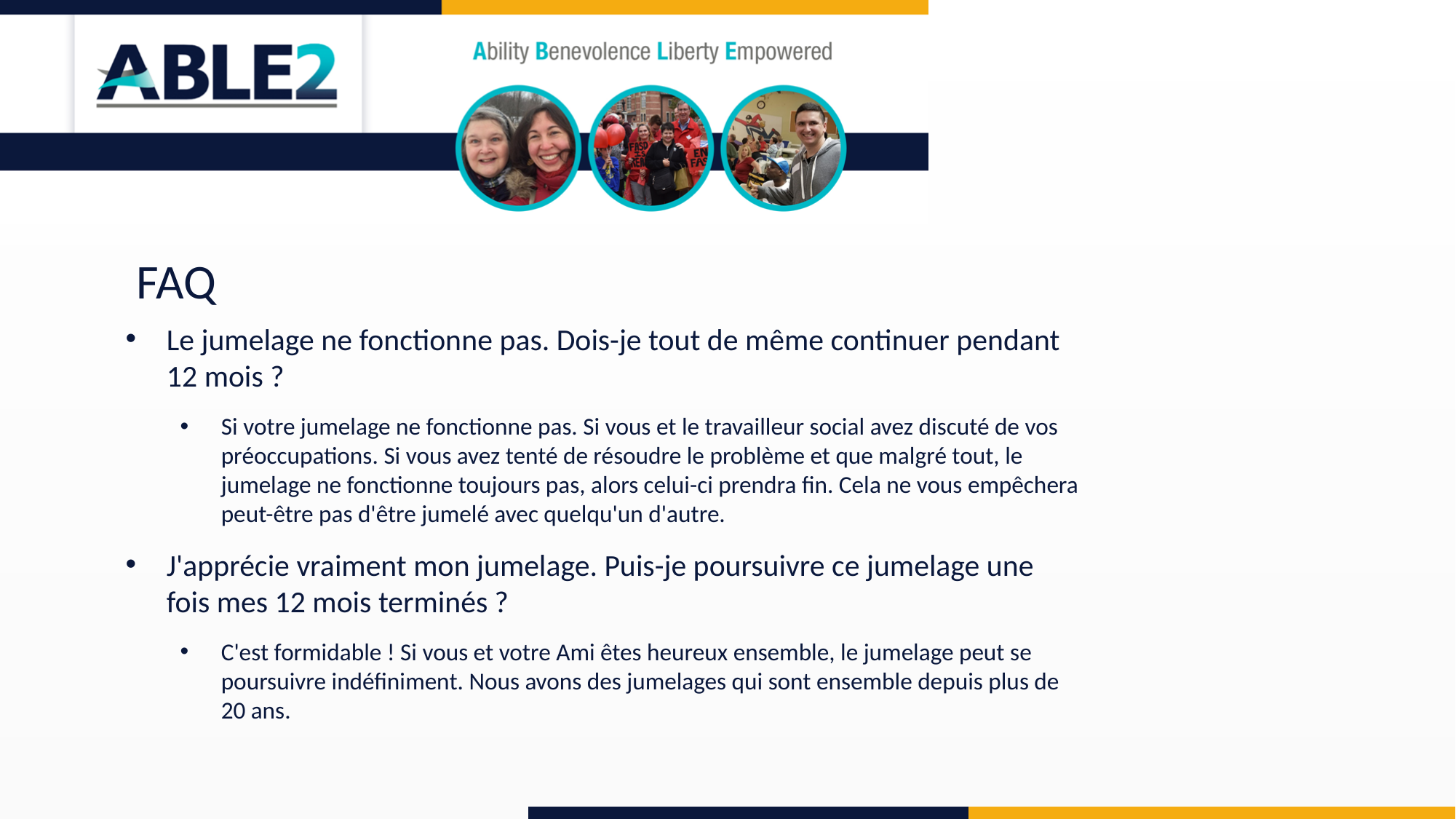

FAQ
Le jumelage ne fonctionne pas. Dois-je tout de même continuer pendant 12 mois ?
Si votre jumelage ne fonctionne pas. Si vous et le travailleur social avez discuté de vos préoccupations. Si vous avez tenté de résoudre le problème et que malgré tout, le jumelage ne fonctionne toujours pas, alors celui-ci prendra fin. Cela ne vous empêchera peut-être pas d'être jumelé avec quelqu'un d'autre.
J'apprécie vraiment mon jumelage. Puis-je poursuivre ce jumelage une fois mes 12 mois terminés ?
C'est formidable ! Si vous et votre Ami êtes heureux ensemble, le jumelage peut se poursuivre indéfiniment. Nous avons des jumelages qui sont ensemble depuis plus de 20 ans.